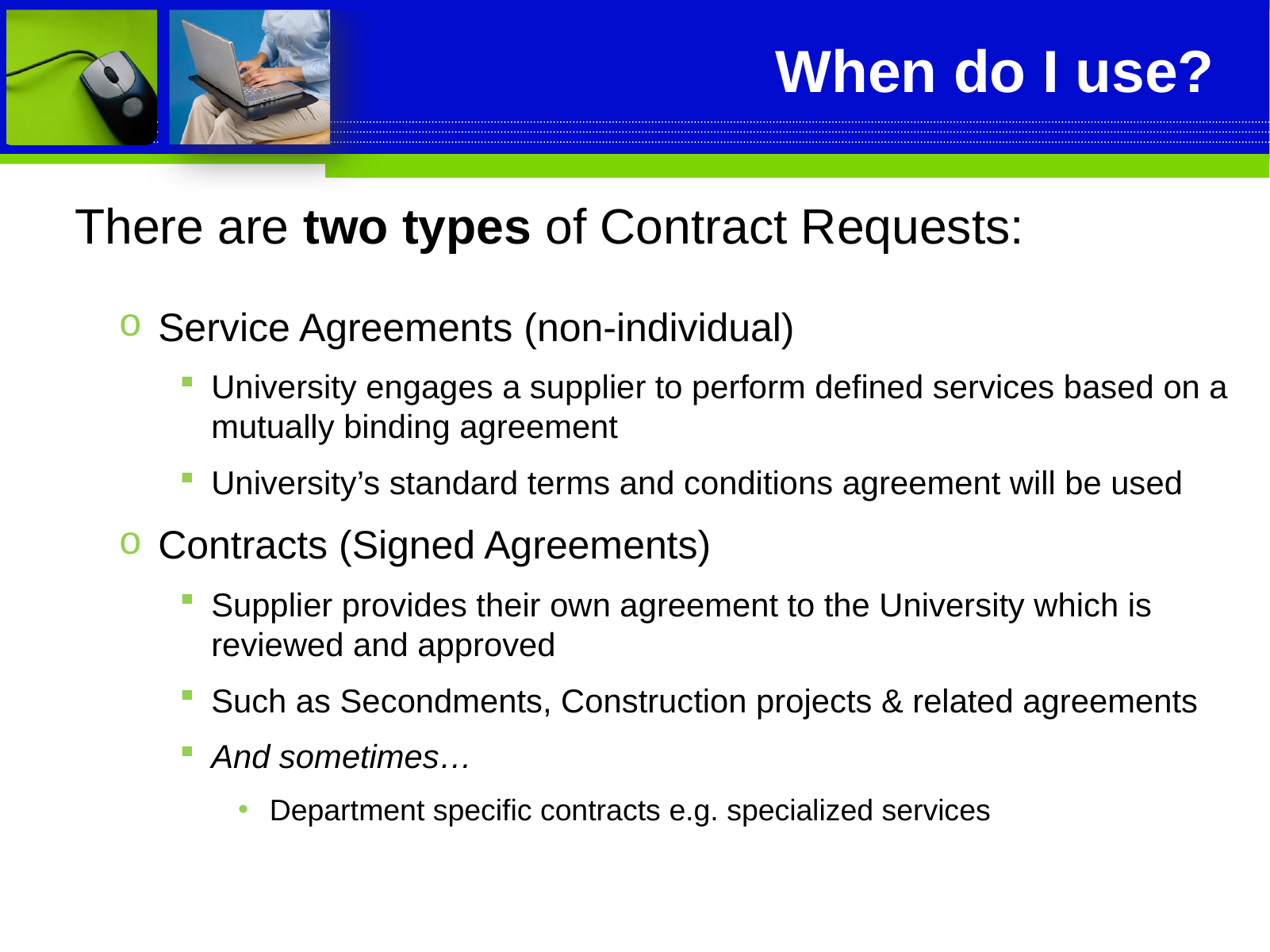

# When do I use?
There are two types of Contract Requests:
Service Agreements (non-individual)
University engages a supplier to perform defined services based on a mutually binding agreement
University’s standard terms and conditions agreement will be used
Contracts (Signed Agreements)
Supplier provides their own agreement to the University which is reviewed and approved
Such as Secondments, Construction projects & related agreements
And sometimes…
Department specific contracts e.g. specialized services